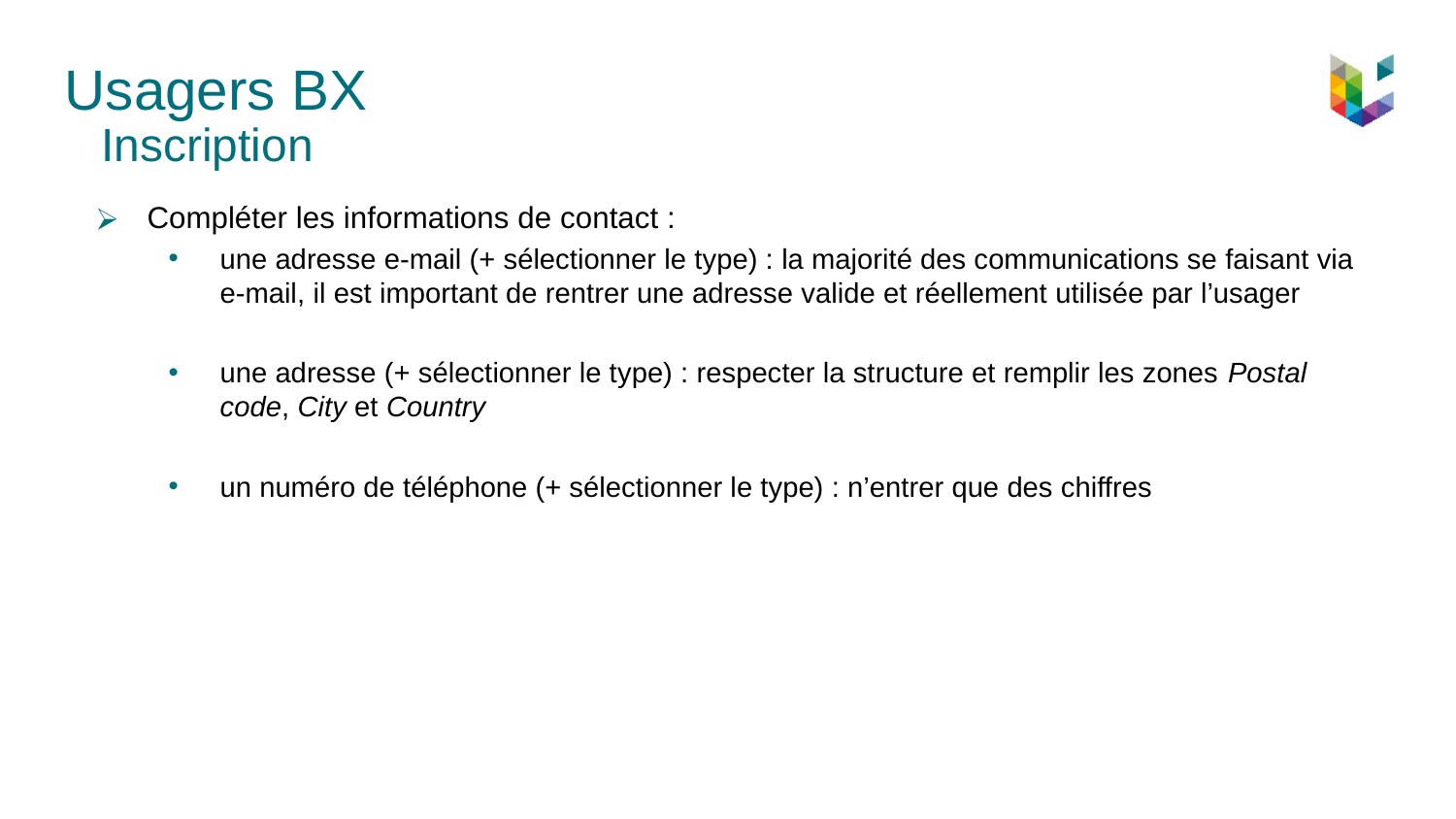

# Usagers BX
Inscription
Compléter les informations de contact :
une adresse e-mail (+ sélectionner le type) : la majorité des communications se faisant via e-mail, il est important de rentrer une adresse valide et réellement utilisée par l’usager

une adresse (+ sélectionner le type) : respecter la structure et remplir les zones Postal code, City et Country

un numéro de téléphone (+ sélectionner le type) : n’entrer que des chiffres